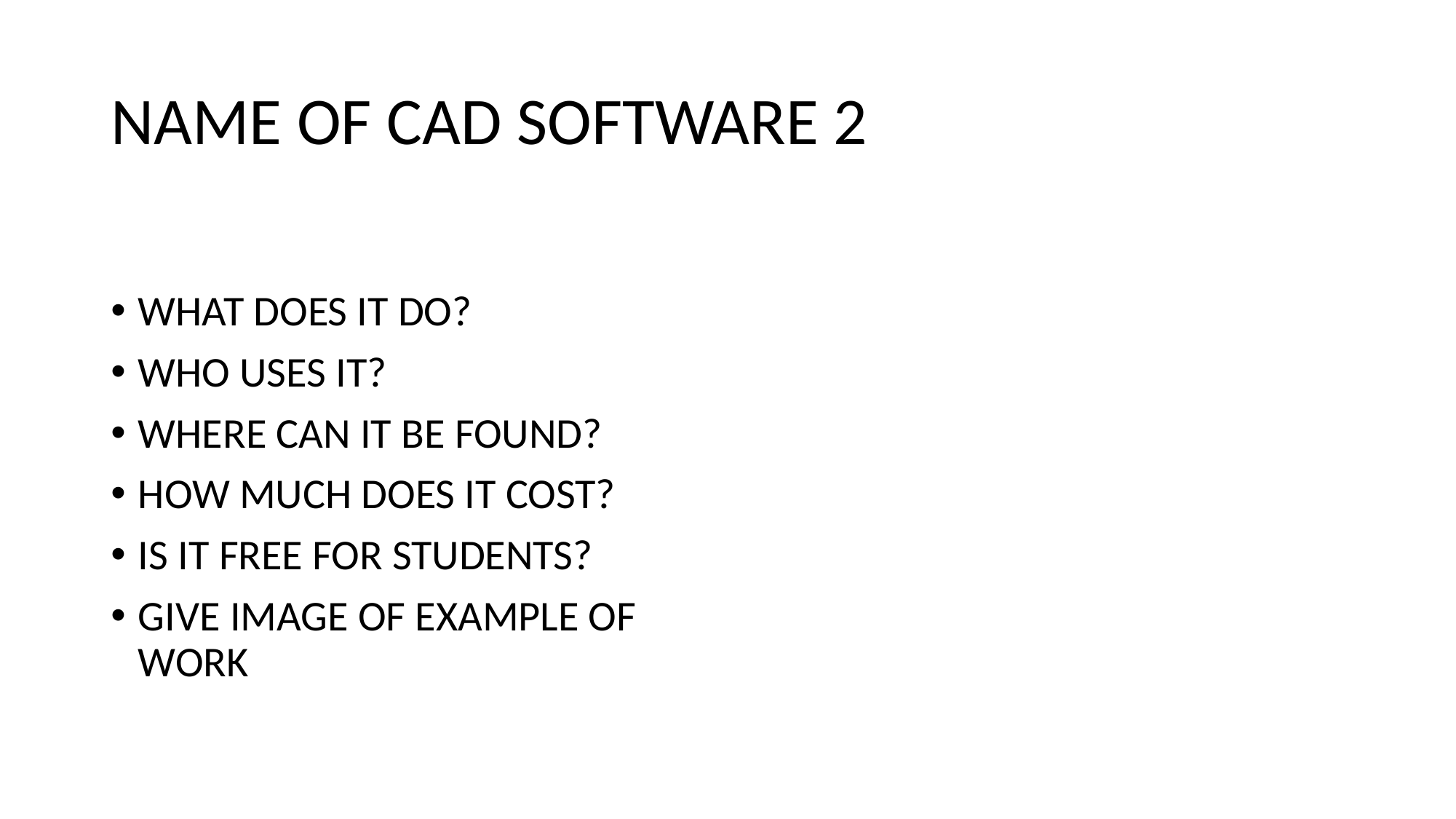

# NAME OF CAD SOFTWARE 2

WHAT DOES IT DO?
WHO USES IT?
WHERE CAN IT BE FOUND?
HOW MUCH DOES IT COST?
IS IT FREE FOR STUDENTS?
GIVE IMAGE OF EXAMPLE OF WORK